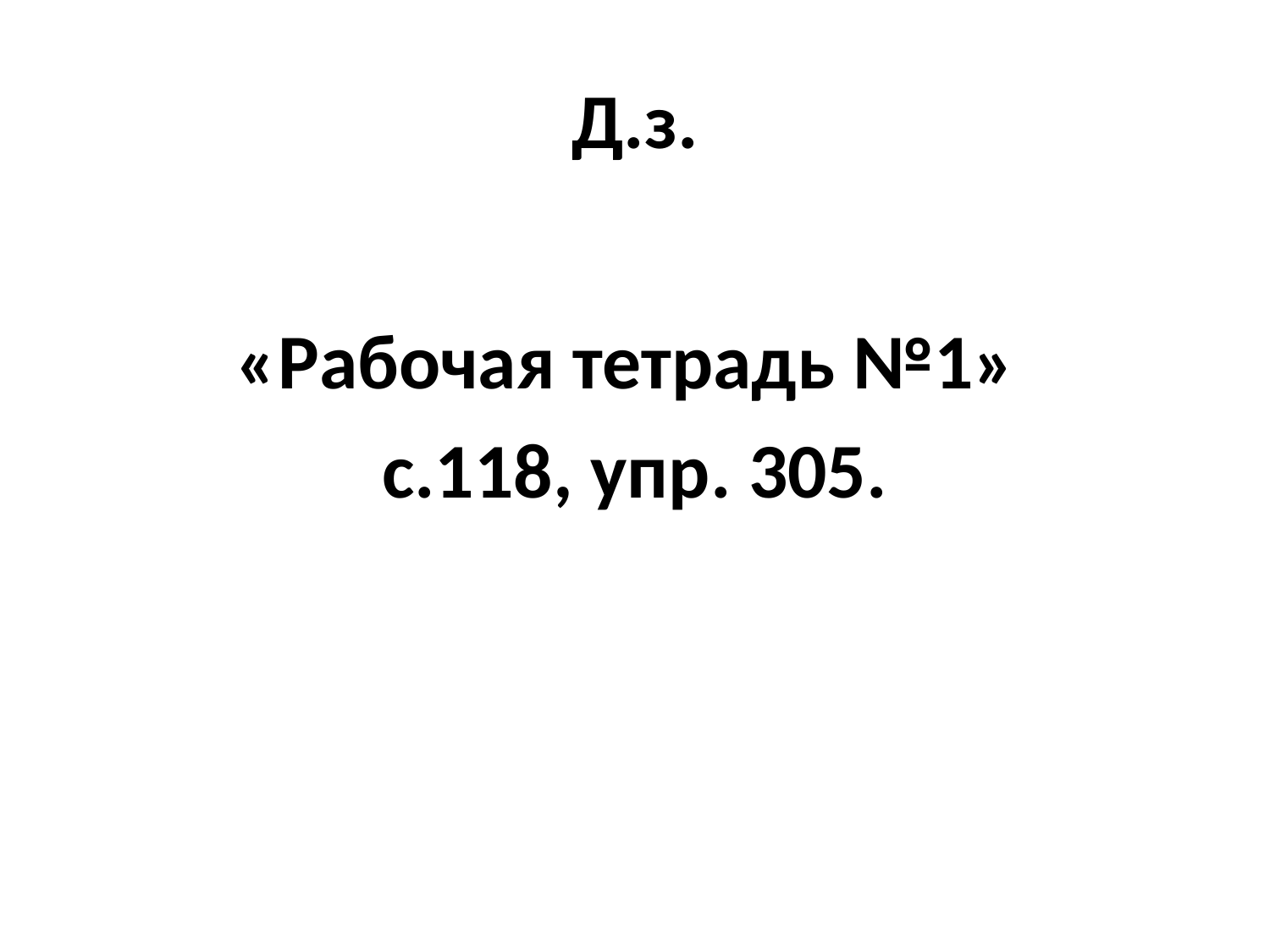

# Д.з.

«Рабочая тетрадь №1»
с.118, упр. 305.